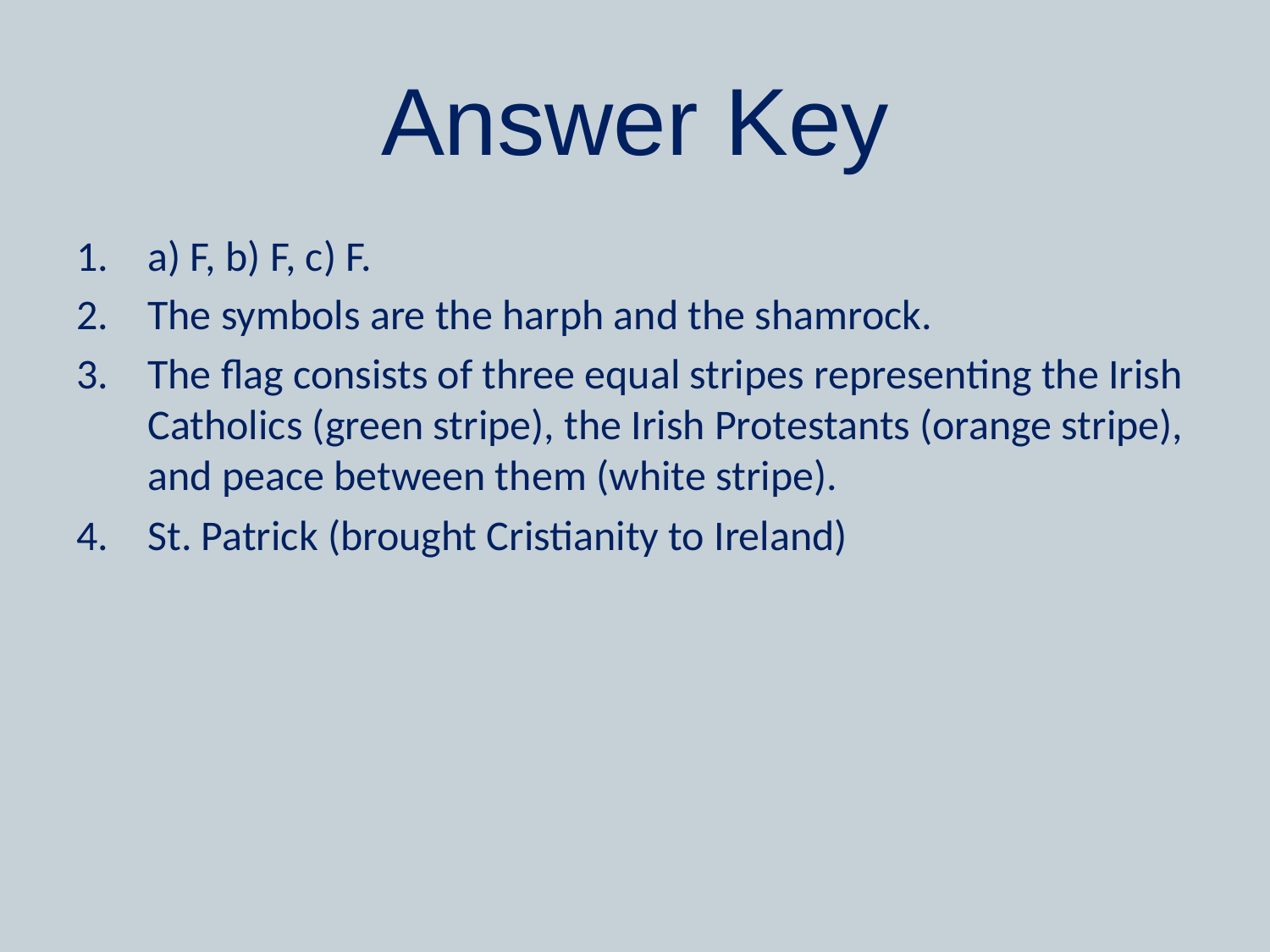

# Answer Key
a) F, b) F, c) F.
The symbols are the harph and the shamrock.
The flag consists of three equal stripes representing the Irish Catholics (green stripe), the Irish Protestants (orange stripe), and peace between them (white stripe).
St. Patrick (brought Cristianity to Ireland)